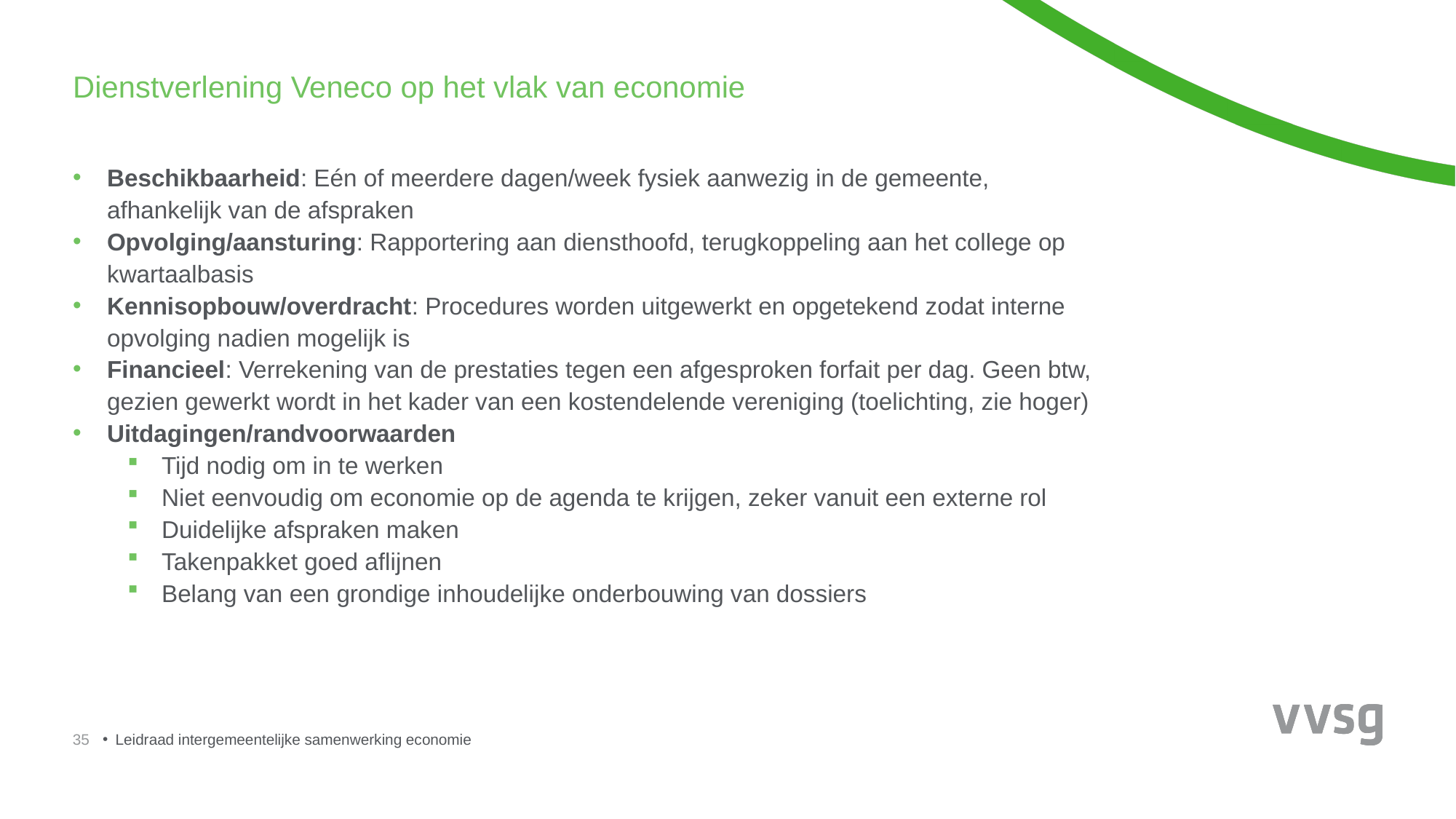

Dienstverlening Veneco op het vlak van economie
Beschikbaarheid: Eén of meerdere dagen/week fysiek aanwezig in de gemeente, afhankelijk van de afspraken
Opvolging/aansturing: Rapportering aan diensthoofd, terugkoppeling aan het college op kwartaalbasis
Kennisopbouw/overdracht: Procedures worden uitgewerkt en opgetekend zodat interne opvolging nadien mogelijk is
Financieel: Verrekening van de prestaties tegen een afgesproken forfait per dag. Geen btw, gezien gewerkt wordt in het kader van een kostendelende vereniging (toelichting, zie hoger)
Uitdagingen/randvoorwaarden
Tijd nodig om in te werken
Niet eenvoudig om economie op de agenda te krijgen, zeker vanuit een externe rol
Duidelijke afspraken maken
Takenpakket goed aflijnen
Belang van een grondige inhoudelijke onderbouwing van dossiers
35
Leidraad intergemeentelijke samenwerking economie